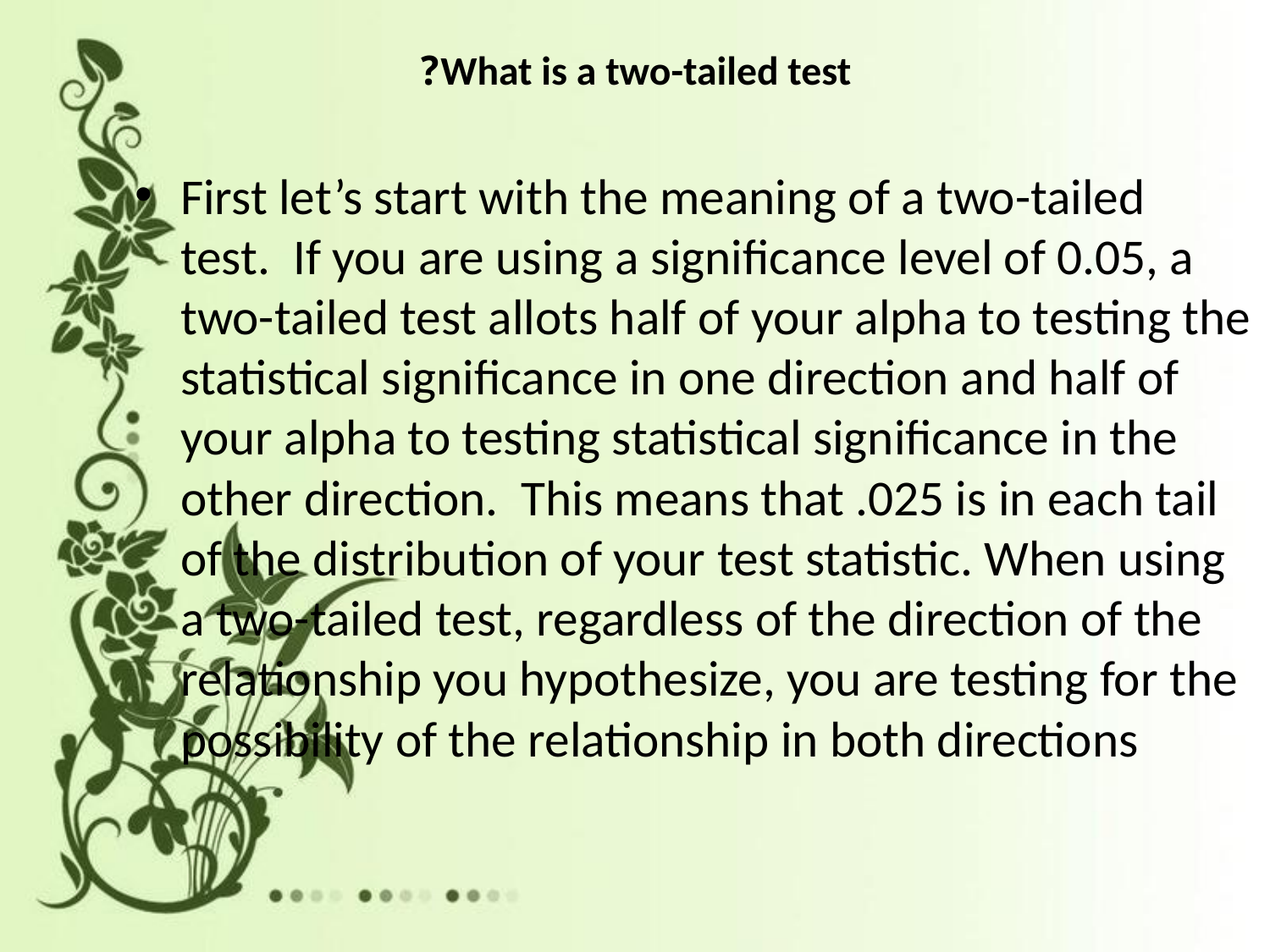

# What is a two-tailed test?
First let’s start with the meaning of a two-tailed test.  If you are using a significance level of 0.05, a two-tailed test allots half of your alpha to testing the statistical significance in one direction and half of your alpha to testing statistical significance in the other direction.  This means that .025 is in each tail of the distribution of your test statistic. When using a two-tailed test, regardless of the direction of the relationship you hypothesize, you are testing for the possibility of the relationship in both directions